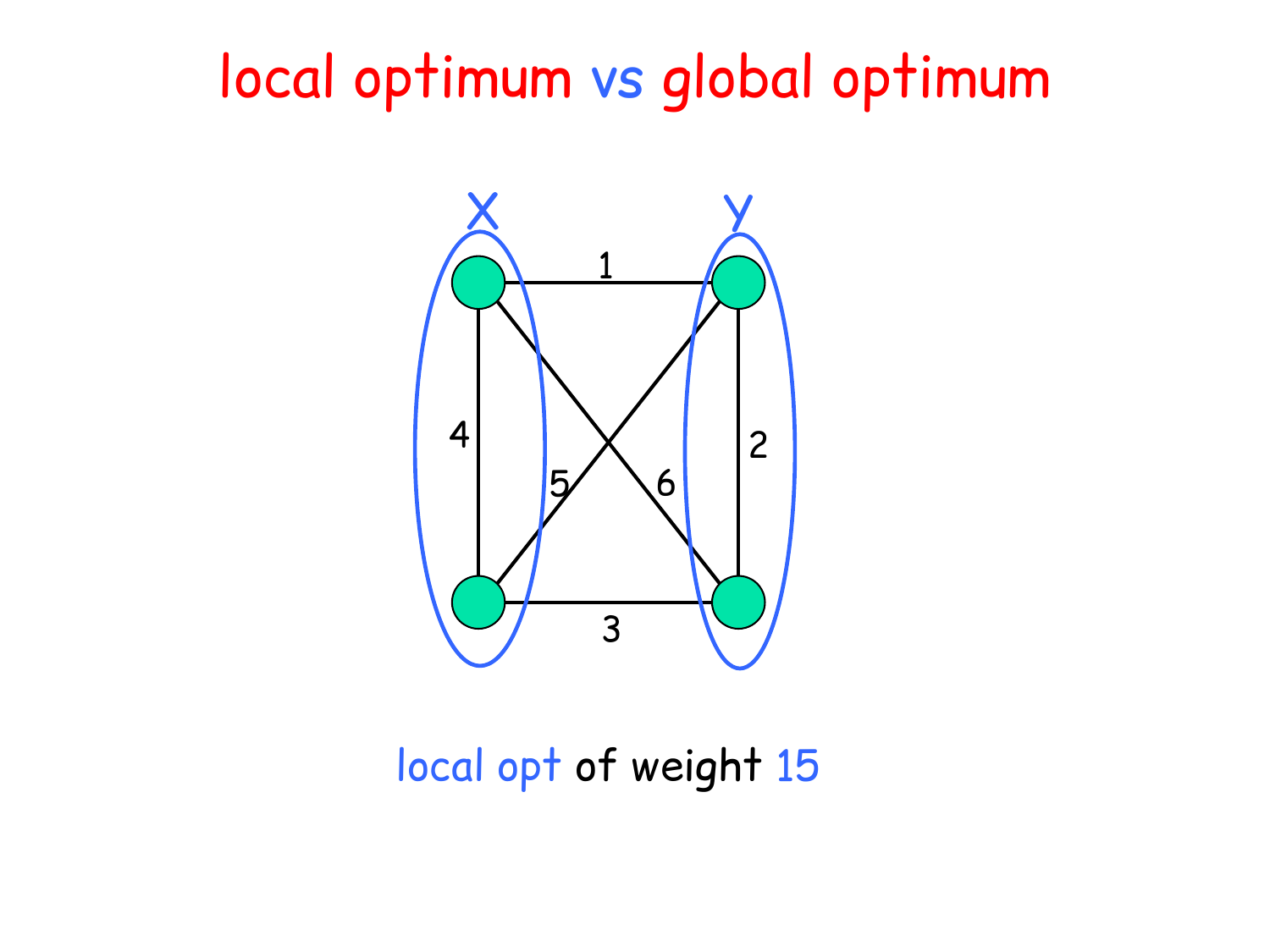

# local optimum vs global optimum
X
Y

1

4
2
6
5

3
local opt of weight 15